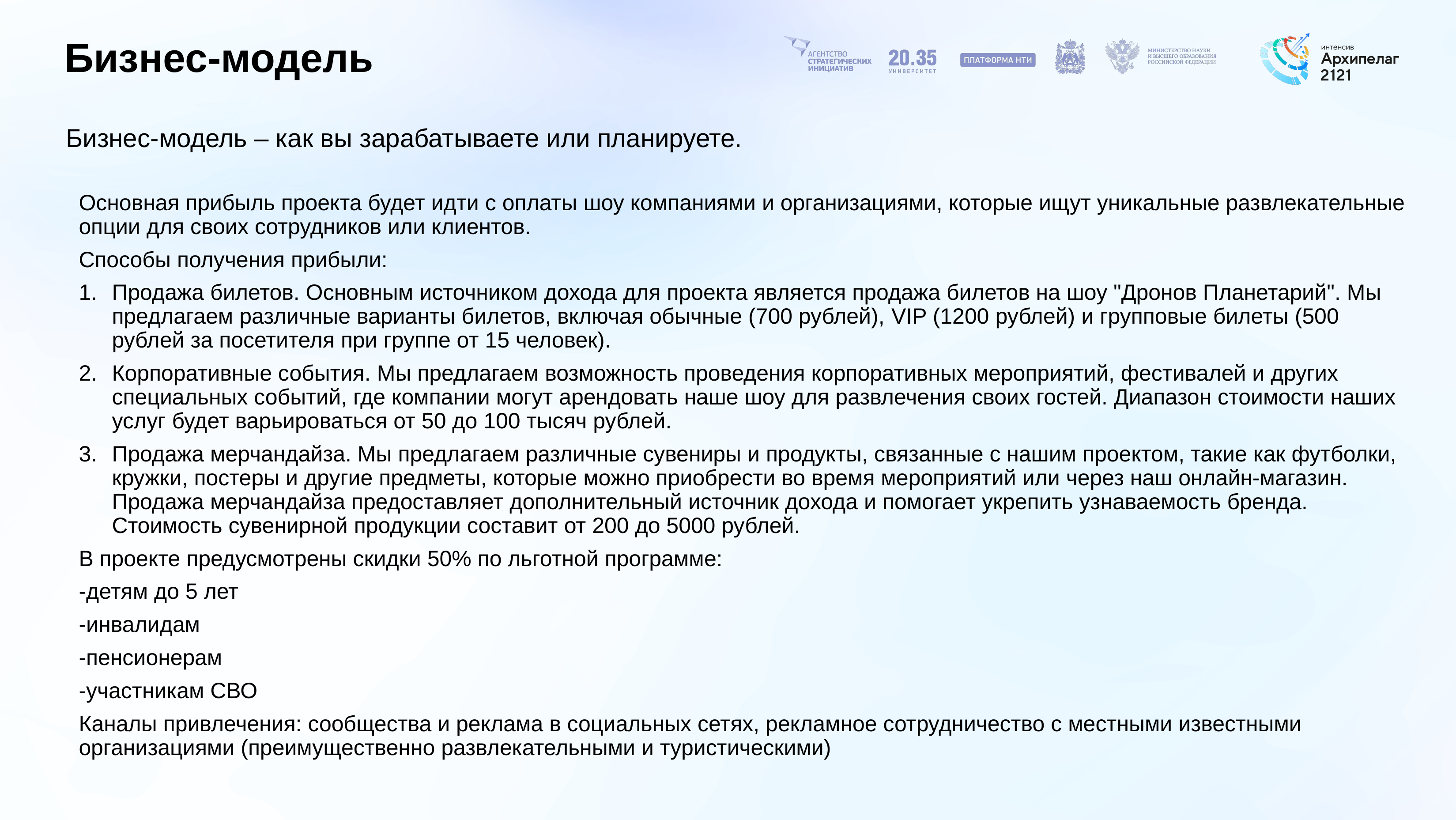

# Бизнес-модель
Бизнес-модель – как вы зарабатываете или планируете.
Основная прибыль проекта будет идти с оплаты шоу компаниями и организациями, которые ищут уникальные развлекательные опции для своих сотрудников или клиентов.
Способы получения прибыли:
Продажа билетов. Основным источником дохода для проекта является продажа билетов на шоу "Дронов Планетарий". Мы предлагаем различные варианты билетов, включая обычные (700 рублей), VIP (1200 рублей) и групповые билеты (500 рублей за посетителя при группе от 15 человек).
Корпоративные события. Мы предлагаем возможность проведения корпоративных мероприятий, фестивалей и других специальных событий, где компании могут арендовать наше шоу для развлечения своих гостей. Диапазон стоимости наших услуг будет варьироваться от 50 до 100 тысяч рублей.
Продажа мерчандайза. Мы предлагаем различные сувениры и продукты, связанные с нашим проектом, такие как футболки, кружки, постеры и другие предметы, которые можно приобрести во время мероприятий или через наш онлайн-магазин. Продажа мерчандайза предоставляет дополнительный источник дохода и помогает укрепить узнаваемость бренда. Стоимость сувенирной продукции составит от 200 до 5000 рублей.
В проекте предусмотрены скидки 50% по льготной программе:
-детям до 5 лет
-инвалидам
-пенсионерам
-участникам СВО
Каналы привлечения: сообщества и реклама в социальных сетях, рекламное сотрудничество с местными известными организациями (преимущественно развлекательными и туристическими)